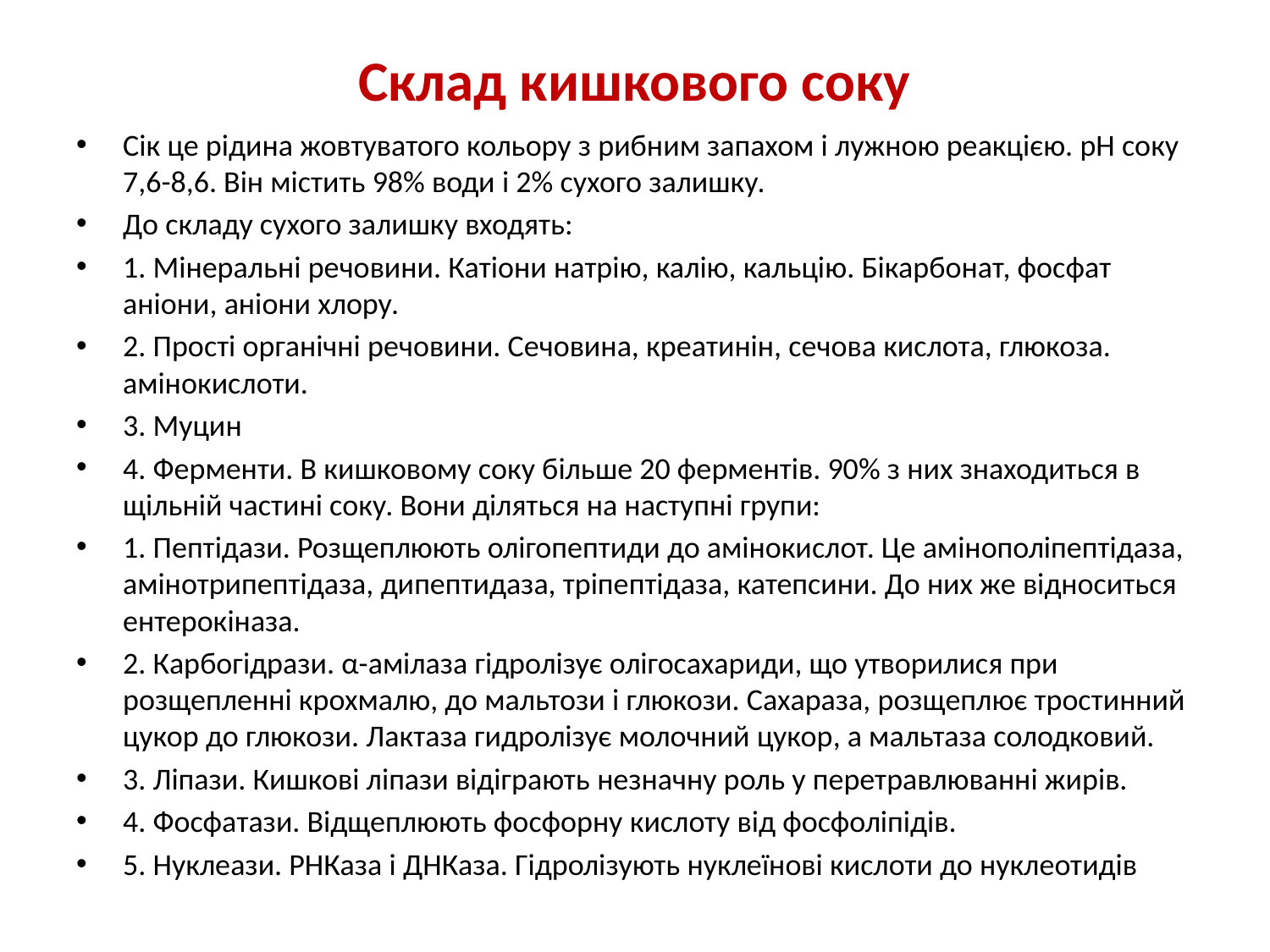

# Склад кишкового соку
Сік це рідина жовтуватого кольору з рибним запахом і лужною реакцією. рН соку 7,6-8,6. Він містить 98% води і 2% сухого залишку.
До складу сухого залишку входять:
1. Мінеральні речовини. Катіони натрію, калію, кальцію. Бікарбонат, фосфат аніони, аніони хлору.
2. Прості органічні речовини. Сечовина, креатинін, сечова кислота, глюкоза. амінокислоти.
3. Муцин
4. Ферменти. В кишковому соку більше 20 ферментів. 90% з них знаходиться в щільній частині соку. Вони діляться на наступні групи:
1. Пептідази. Розщеплюють олігопептиди до амінокислот. Це амінополіпептідаза, амінотрипептідаза, дипептидаза, тріпептідаза, катепсини. До них же відноситься ентерокіназа.
2. Карбогідрази. α-амілаза гідролізує олігосахариди, що утворилися при розщепленні крохмалю, до мальтози і глюкози. Сахараза, розщеплює тростинний цукор до глюкози. Лактаза гидролізує молочний цукор, а мальтаза солодковий.
3. Ліпази. Кишкові ліпази відіграють незначну роль у перетравлюванні жирів.
4. Фосфатази. Відщеплюють фосфорну кислоту від фосфоліпідів.
5. Нуклеази. РНКаза і ДНКаза. Гідролізують нуклеїнові кислоти до нуклеотидів